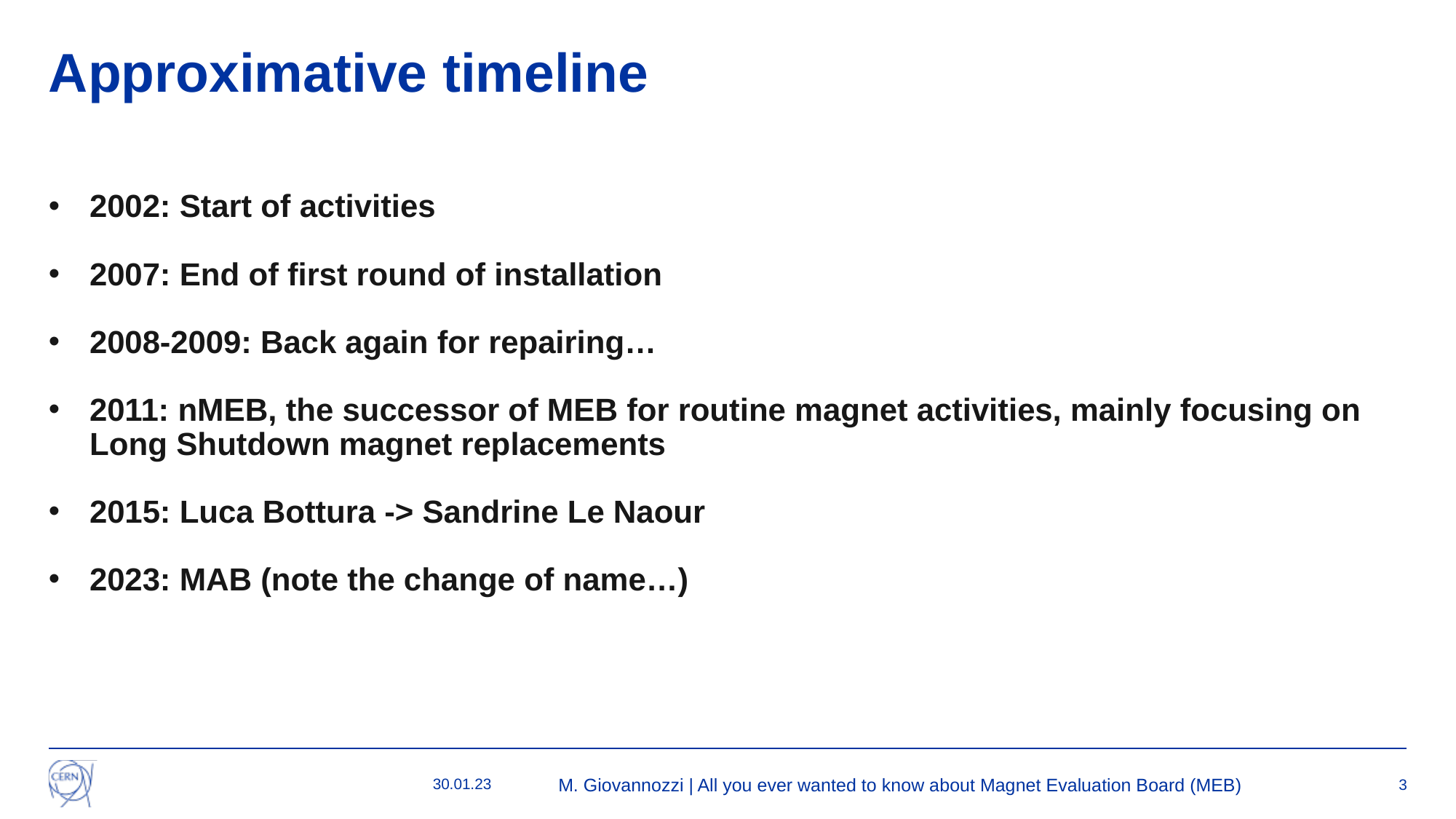

# Approximative timeline
2002: Start of activities
2007: End of first round of installation
2008-2009: Back again for repairing…
2011: nMEB, the successor of MEB for routine magnet activities, mainly focusing on Long Shutdown magnet replacements
2015: Luca Bottura -> Sandrine Le Naour
2023: MAB (note the change of name…)
30.01.23
M. Giovannozzi | All you ever wanted to know about Magnet Evaluation Board (MEB)
3